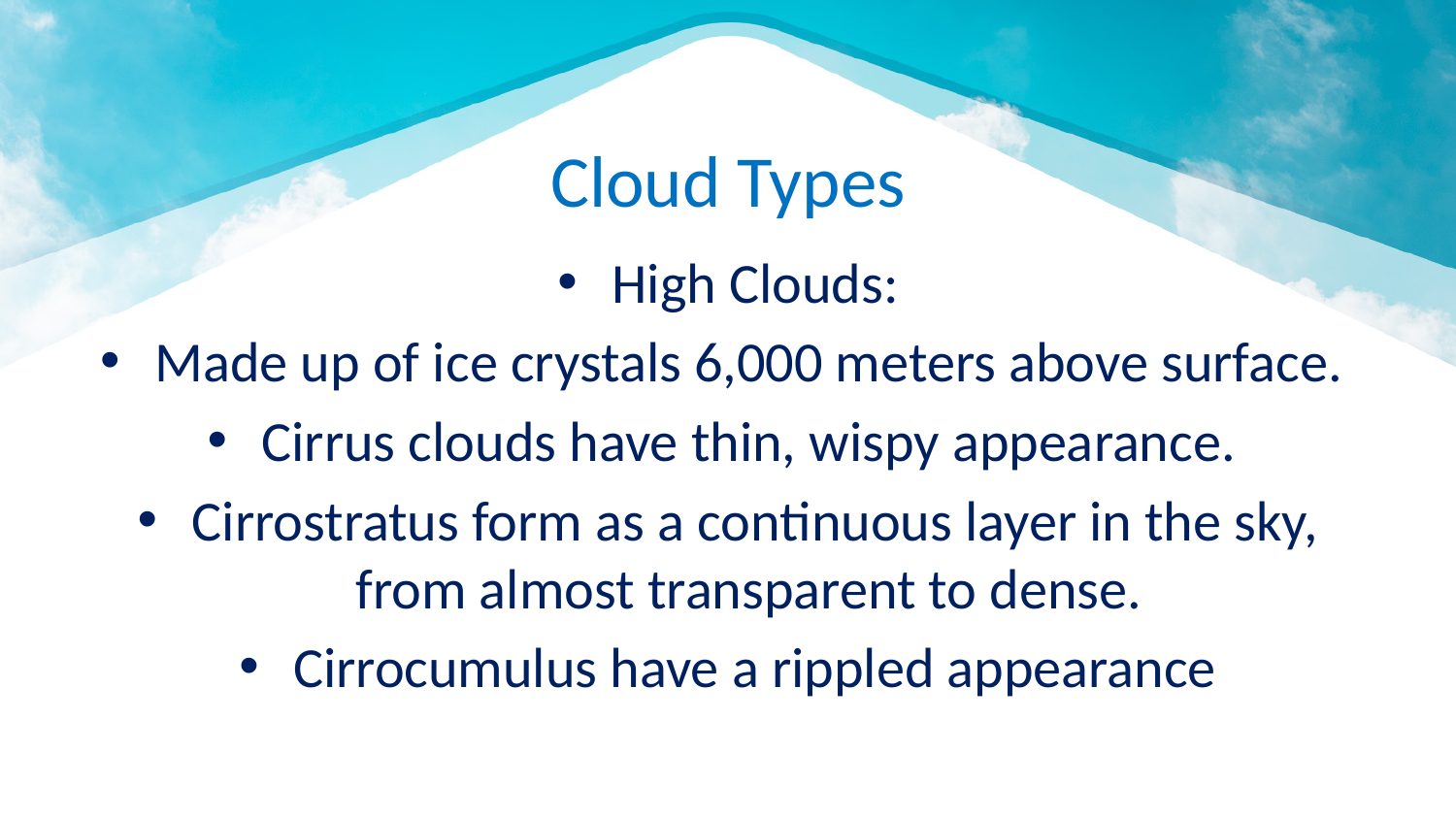

# Cloud Types
High Clouds:
Made up of ice crystals 6,000 meters above surface.
Cirrus clouds have thin, wispy appearance.
Cirrostratus form as a continuous layer in the sky, from almost transparent to dense.
Cirrocumulus have a rippled appearance